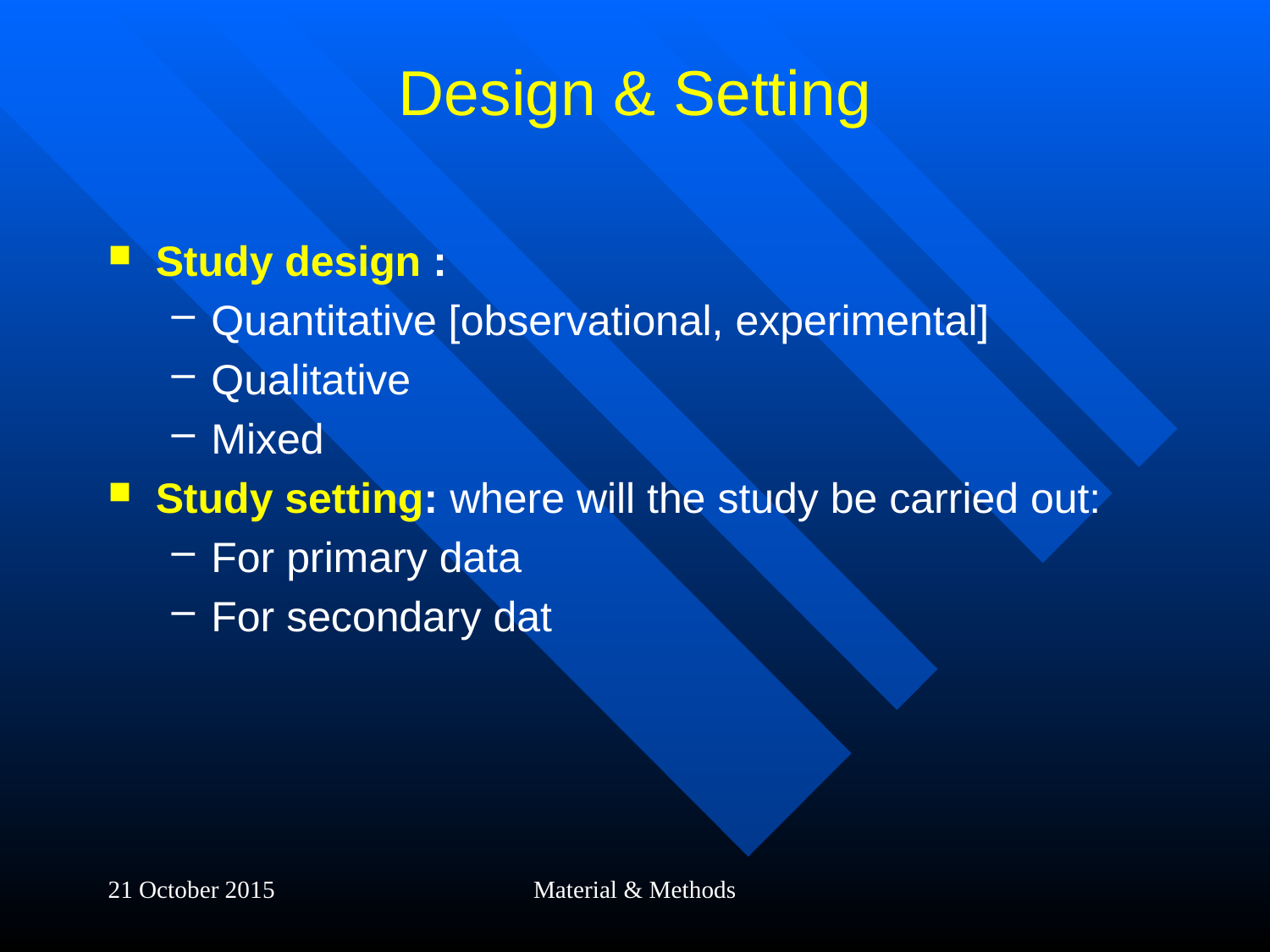

# Design & Setting
Study design :
Quantitative [observational, experimental]
Qualitative
Mixed
Study setting: where will the study be carried out:
For primary data
For secondary dat
21 October 2015
Material & Methods